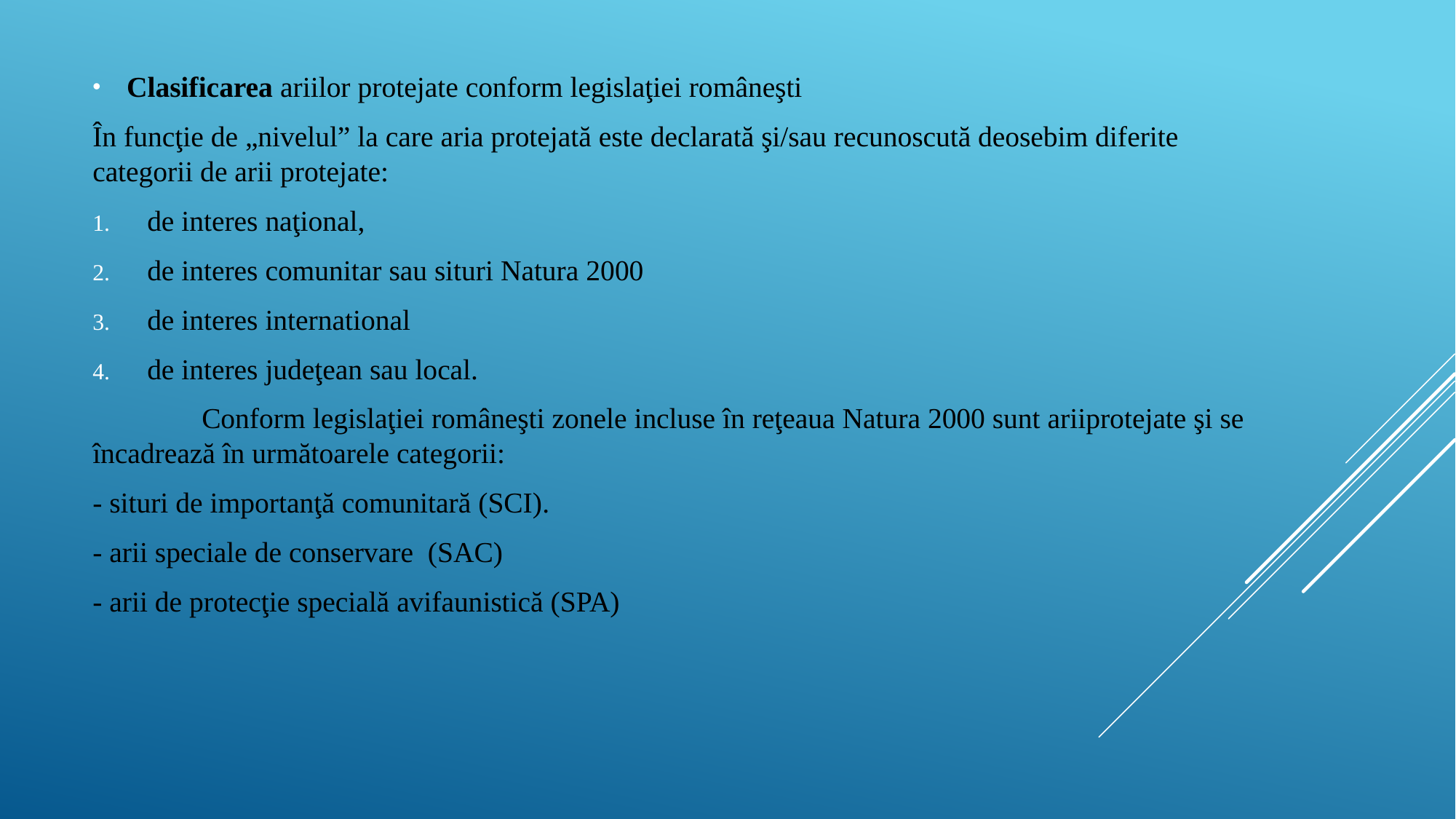

Clasificarea ariilor protejate conform legislaţiei româneşti
În funcţie de „nivelul” la care aria protejată este declarată şi/sau recunoscută deosebim diferite categorii de arii protejate:
de interes naţional,
de interes comunitar sau situri Natura 2000
de interes international
de interes judeţean sau local.
	Conform legislaţiei româneşti zonele incluse în reţeaua Natura 2000 sunt ariiprotejate şi se încadrează în următoarele categorii:
- situri de importanţă comunitară (SCI).
- arii speciale de conservare  (SAC)
- arii de protecţie specială avifaunistică (SPA)